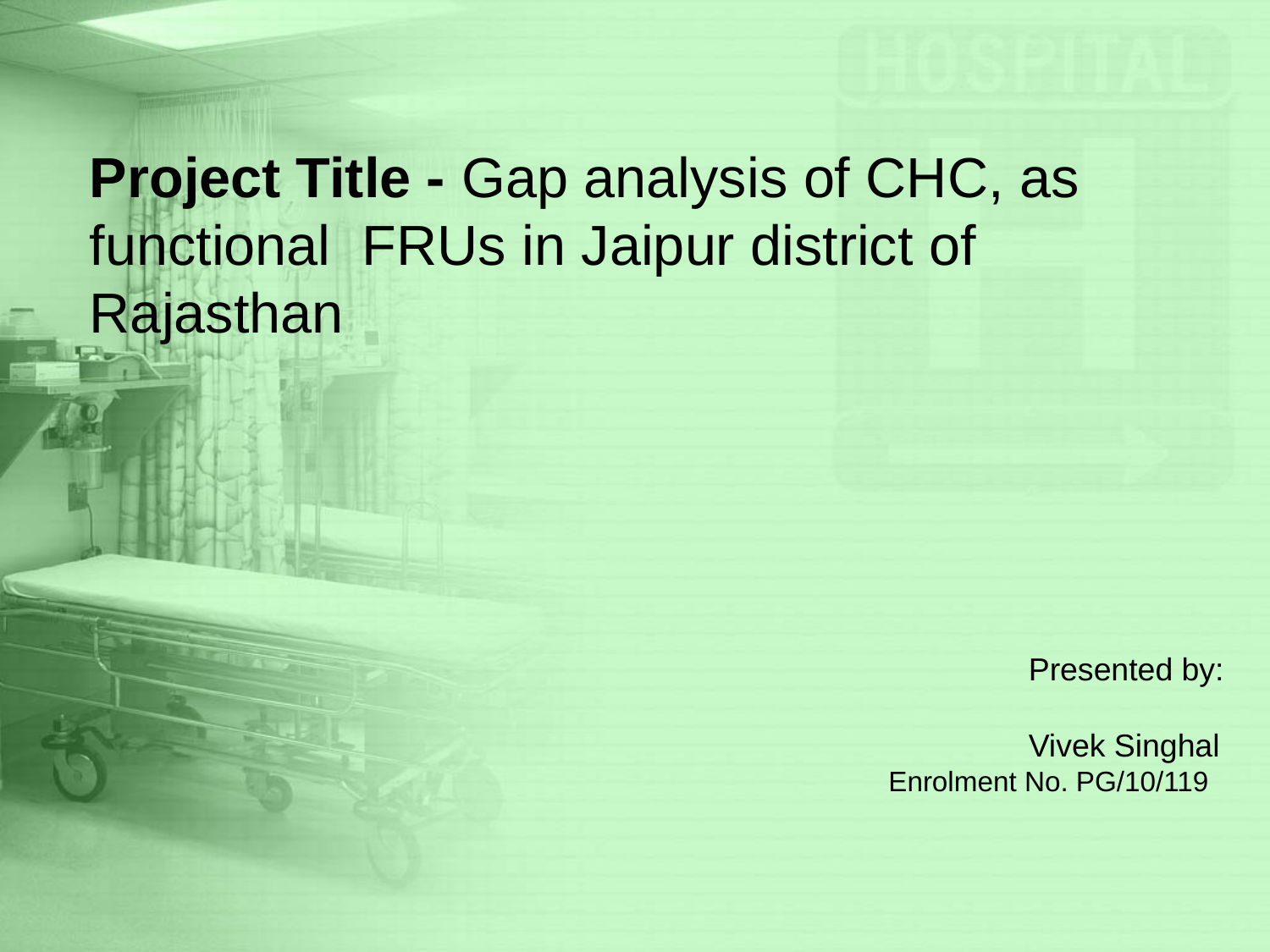

# Project Title - Gap analysis of CHC, as functional  FRUs in Jaipur district of Rajasthan Presented by: Vivek Singhal Enrolment No. PG/10/119